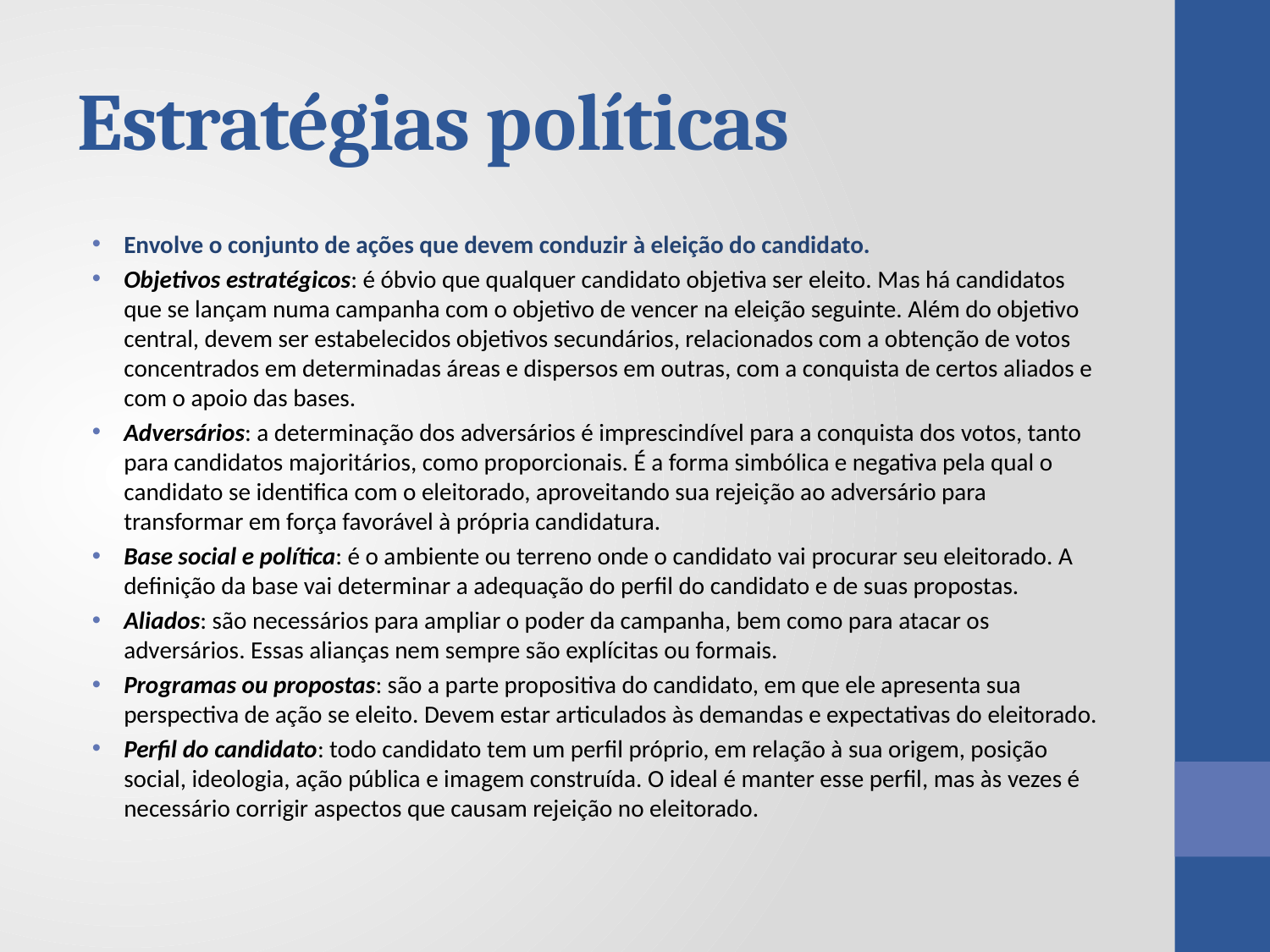

# Estratégias políticas
Envolve o conjunto de ações que devem conduzir à eleição do candidato.
Objetivos estratégicos: é óbvio que qualquer candidato objetiva ser eleito. Mas há candidatos que se lançam numa campanha com o objetivo de vencer na eleição seguinte. Além do objetivo central, devem ser estabelecidos objetivos secundários, relacionados com a obtenção de votos concentrados em determinadas áreas e dispersos em outras, com a conquista de certos aliados e com o apoio das bases.
Adversários: a determinação dos adversários é imprescindível para a conquista dos votos, tanto para candidatos majoritários, como proporcionais. É a forma simbólica e negativa pela qual o candidato se identifica com o eleitorado, aproveitando sua rejeição ao adversário para transformar em força favorável à própria candidatura.
Base social e política: é o ambiente ou terreno onde o candidato vai procurar seu eleitorado. A definição da base vai determinar a adequação do perfil do candidato e de suas propostas.
Aliados: são necessários para ampliar o poder da campanha, bem como para atacar os adversários. Essas alianças nem sempre são explícitas ou formais.
Programas ou propostas: são a parte propositiva do candidato, em que ele apresenta sua perspectiva de ação se eleito. Devem estar articulados às demandas e expectativas do eleitorado.
Perfil do candidato: todo candidato tem um perfil próprio, em relação à sua origem, posição social, ideologia, ação pública e imagem construída. O ideal é manter esse perfil, mas às vezes é necessário corrigir aspectos que causam rejeição no eleitorado.